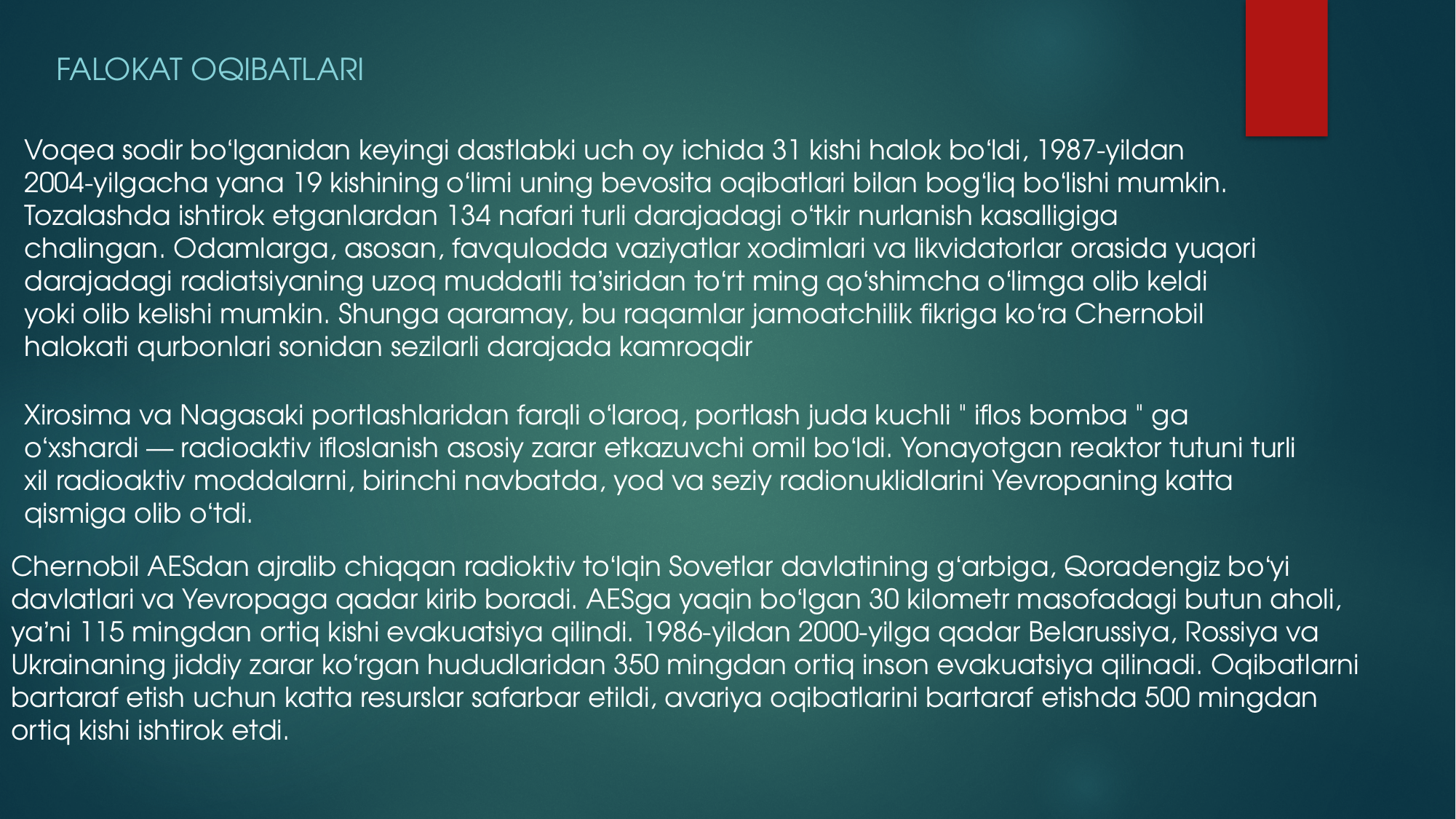

FALOKAT OQIBATLARI
Voqea sodir boʻlganidan keyingi dastlabki uch oy ichida 31 kishi halok boʻldi, 1987-yildan 2004-yilgacha yana 19 kishining oʻlimi uning bevosita oqibatlari bilan bogʻliq boʻlishi mumkin. Tozalashda ishtirok etganlardan 134 nafari turli darajadagi oʻtkir nurlanish kasalligiga chalingan. Odamlarga, asosan, favqulodda vaziyatlar xodimlari va likvidatorlar orasida yuqori darajadagi radiatsiyaning uzoq muddatli taʼsiridan toʻrt ming qoʻshimcha oʻlimga olib keldi yoki olib kelishi mumkin. Shunga qaramay, bu raqamlar jamoatchilik fikriga koʻra Chernobil halokati qurbonlari sonidan sezilarli darajada kamroqdir
Xirosima va Nagasaki portlashlaridan farqli oʻlaroq, portlash juda kuchli " iflos bomba " ga oʻxshardi — radioaktiv ifloslanish asosiy zarar etkazuvchi omil boʻldi. Yonayotgan reaktor tutuni turli xil radioaktiv moddalarni, birinchi navbatda, yod va seziy radionuklidlarini Yevropaning katta qismiga olib oʻtdi.
Chernobil AESdan ajralib chiqqan radioktiv toʻlqin Sovetlar davlatining gʻarbiga, Qoradengiz boʻyi davlatlari va Yevropaga qadar kirib boradi. AESga yaqin boʻlgan 30 kilometr masofadagi butun aholi, yaʼni 115 mingdan ortiq kishi evakuatsiya qilindi. 1986-yildan 2000-yilga qadar Belarussiya, Rossiya va Ukrainaning jiddiy zarar koʻrgan hududlaridan 350 mingdan ortiq inson evakuatsiya qilinadi. Oqibatlarni bartaraf etish uchun katta resurslar safarbar etildi, avariya oqibatlarini bartaraf etishda 500 mingdan ortiq kishi ishtirok etdi.